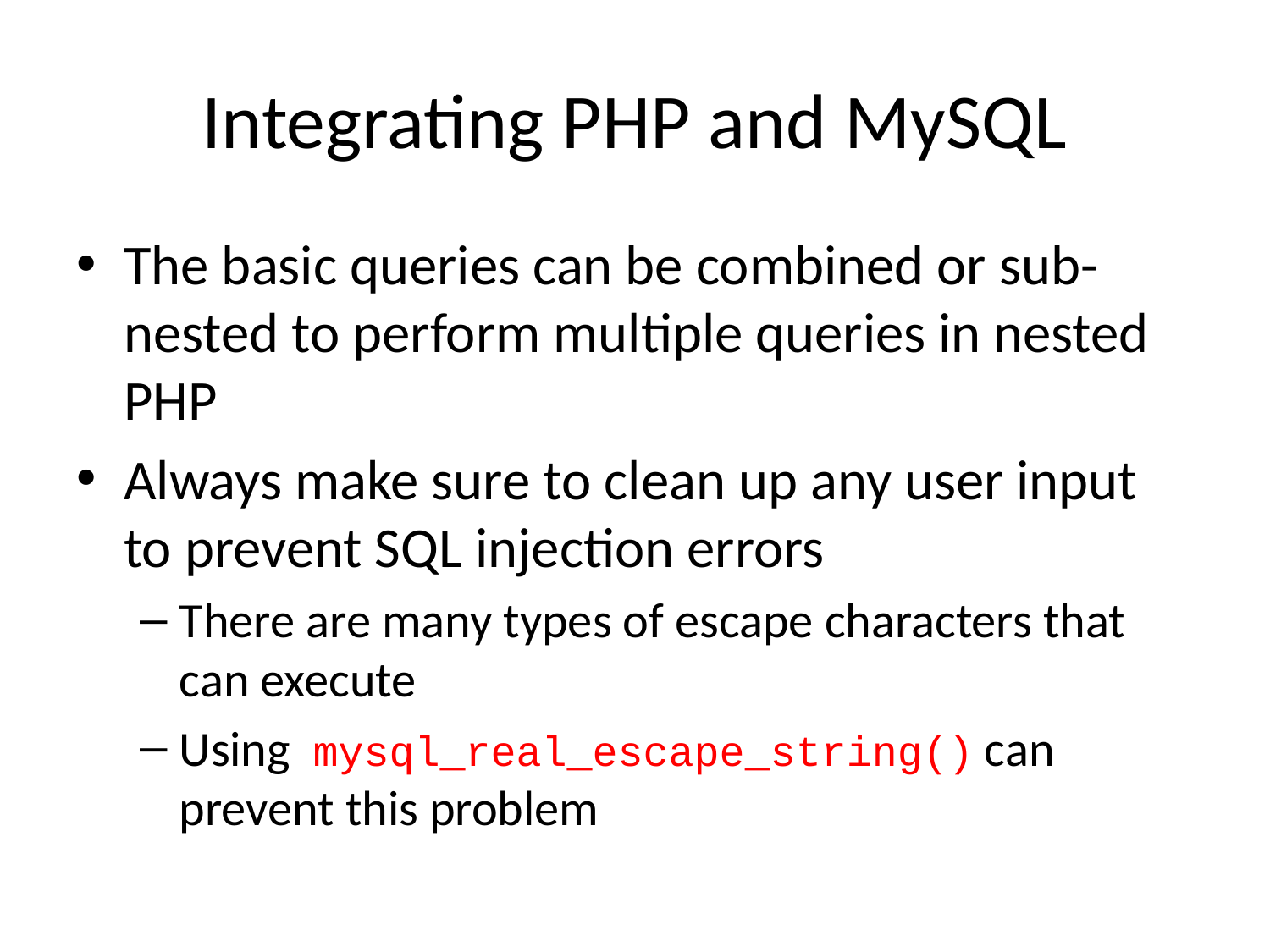

# Integrating PHP and MySQL
The basic queries can be combined or sub-nested to perform multiple queries in nested PHP
Always make sure to clean up any user input to prevent SQL injection errors
There are many types of escape characters that can execute
Using  mysql_real_escape_string() can prevent this problem